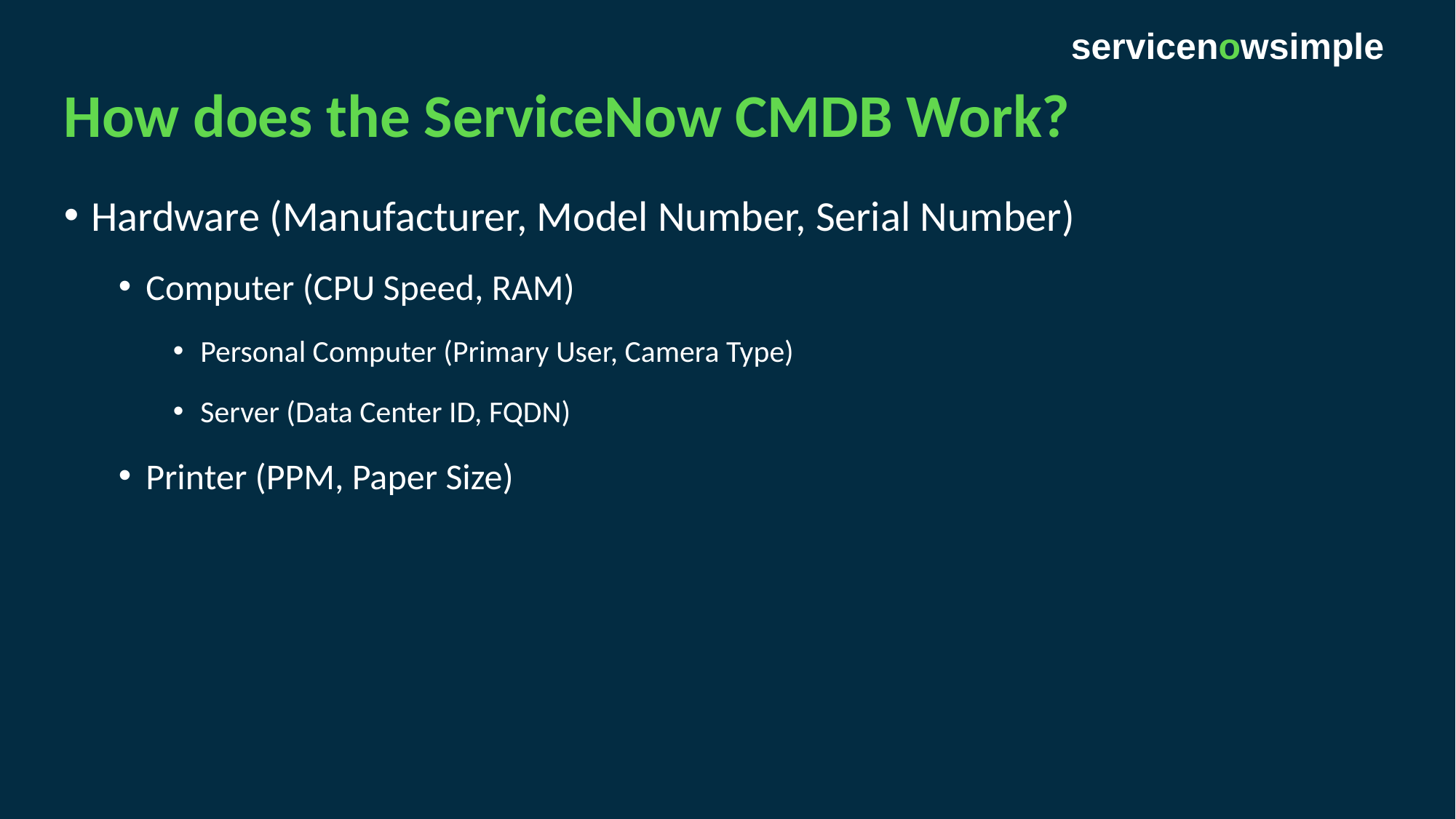

# servicenowsimple
How does the ServiceNow CMDB Work?
Hardware (Manufacturer, Model Number, Serial Number)
Computer (CPU Speed, RAM)
Personal Computer (Primary User, Camera Type)
Server (Data Center ID, FQDN)
Printer (PPM, Paper Size)